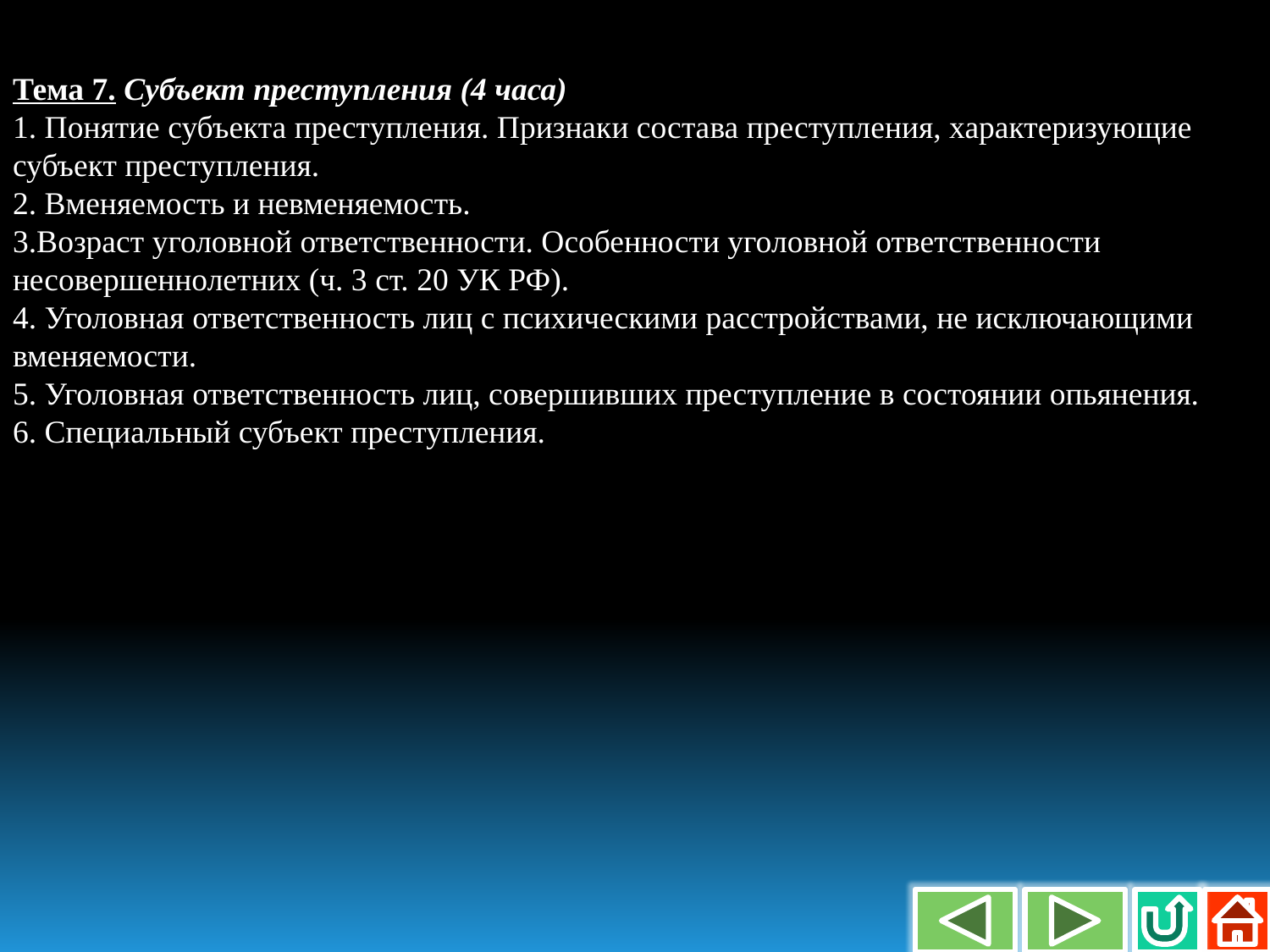

Тема 7. Субъект преступления (4 часа)
1. Понятие субъекта преступления. Признаки состава преступления, характеризующие субъект преступления.
2. Вменяемость и невменяемость.
3.Возраст уголовной ответственности. Особенности уголовной ответственности несовершеннолетних (ч. 3 ст. 20 УК РФ).
4. Уголовная ответственность лиц с психическими расстройствами, не исключающими вменяемости.
5. Уголовная ответственность лиц, совершивших преступление в состоянии опьянения.
6. Специальный субъект преступления.